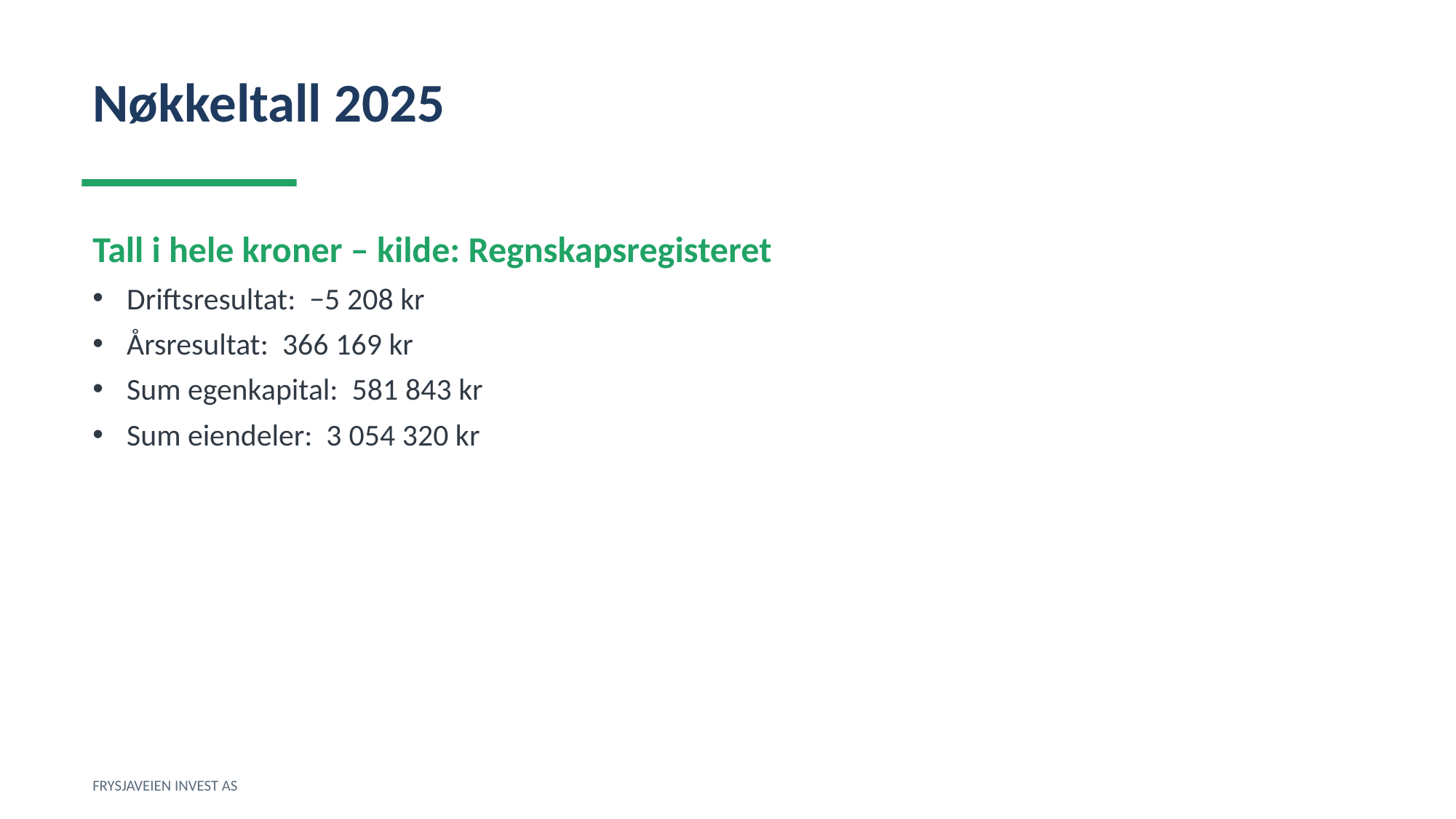

Nøkkeltall 2025

Tall i hele kroner – kilde: Regnskapsregisteret
Driftsresultat:  −5 208 kr
Årsresultat:  366 169 kr
Sum egenkapital:  581 843 kr
Sum eiendeler:  3 054 320 kr
FRYSJAVEIEN INVEST AS